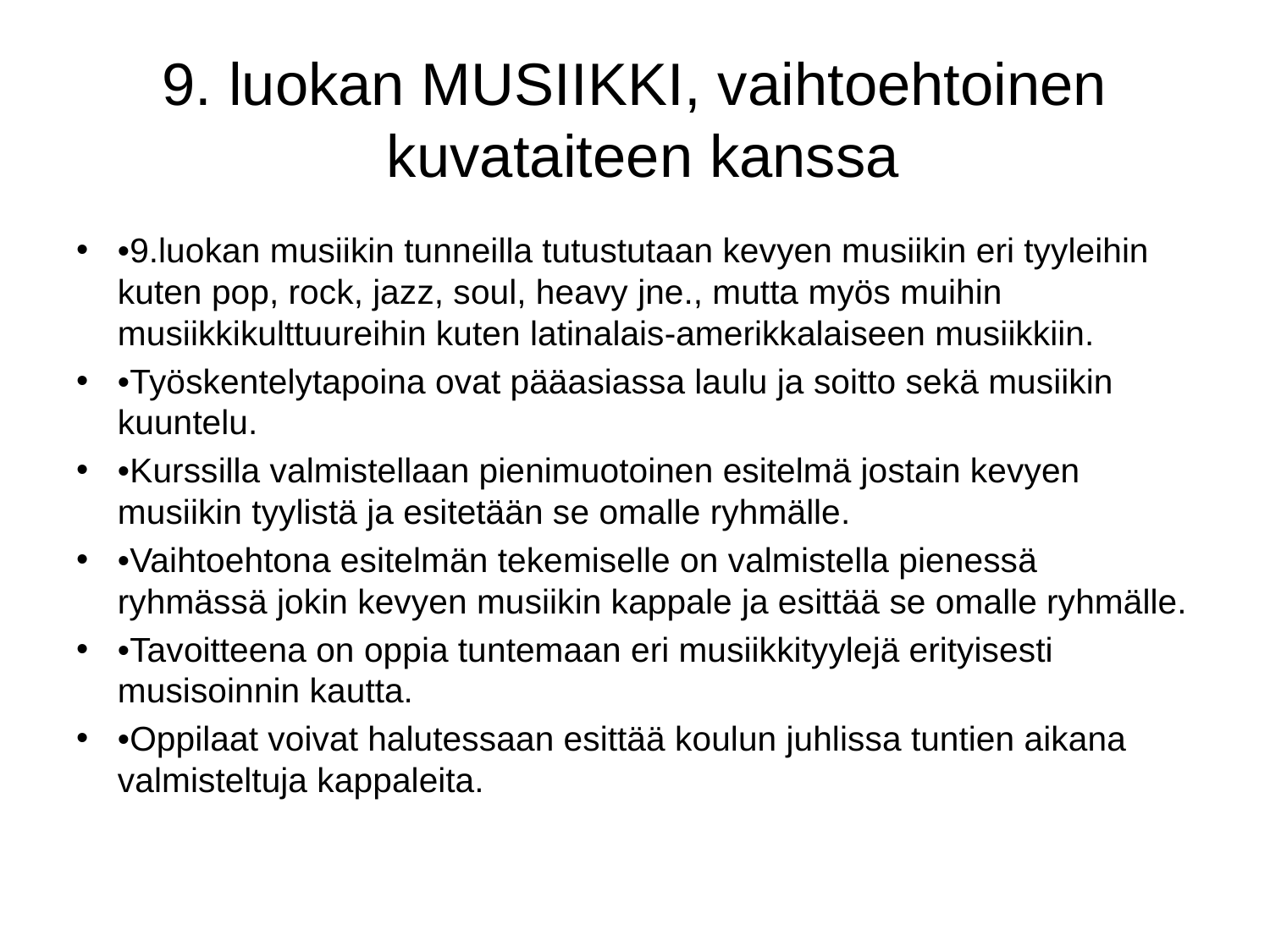

# 9. luokan MUSIIKKI, vaihtoehtoinen kuvataiteen kanssa
•9.luokan musiikin tunneilla tutustutaan kevyen musiikin eri tyyleihin kuten pop, rock, jazz, soul, heavy jne., mutta myös muihin musiikkikulttuureihin kuten latinalais-amerikkalaiseen musiikkiin.
•Työskentelytapoina ovat pääasiassa laulu ja soitto sekä musiikin kuuntelu.
•Kurssilla valmistellaan pienimuotoinen esitelmä jostain kevyen musiikin tyylistä ja esitetään se omalle ryhmälle.
•Vaihtoehtona esitelmän tekemiselle on valmistella pienessä ryhmässä jokin kevyen musiikin kappale ja esittää se omalle ryhmälle.
•Tavoitteena on oppia tuntemaan eri musiikkityylejä erityisesti musisoinnin kautta.
•Oppilaat voivat halutessaan esittää koulun juhlissa tuntien aikana valmisteltuja kappaleita.